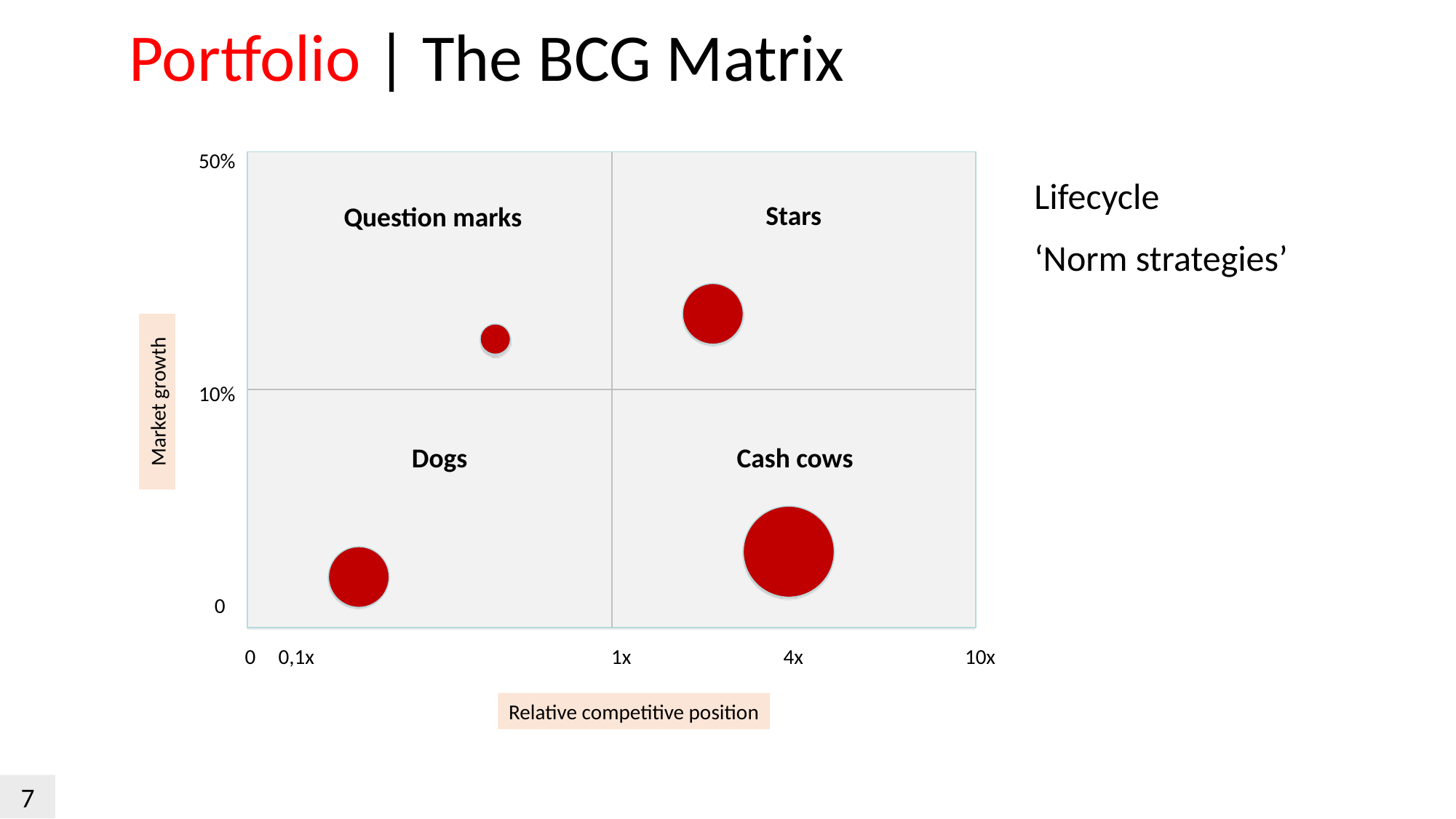

Portfolio | The BCG Matrix
50%

Stars
Question marks

10%
Market growth
Dogs
Cash cows
0
0
0,1x
1x
4x
10x
Relative competitive position
Lifecycle
‘Norm strategies’
7